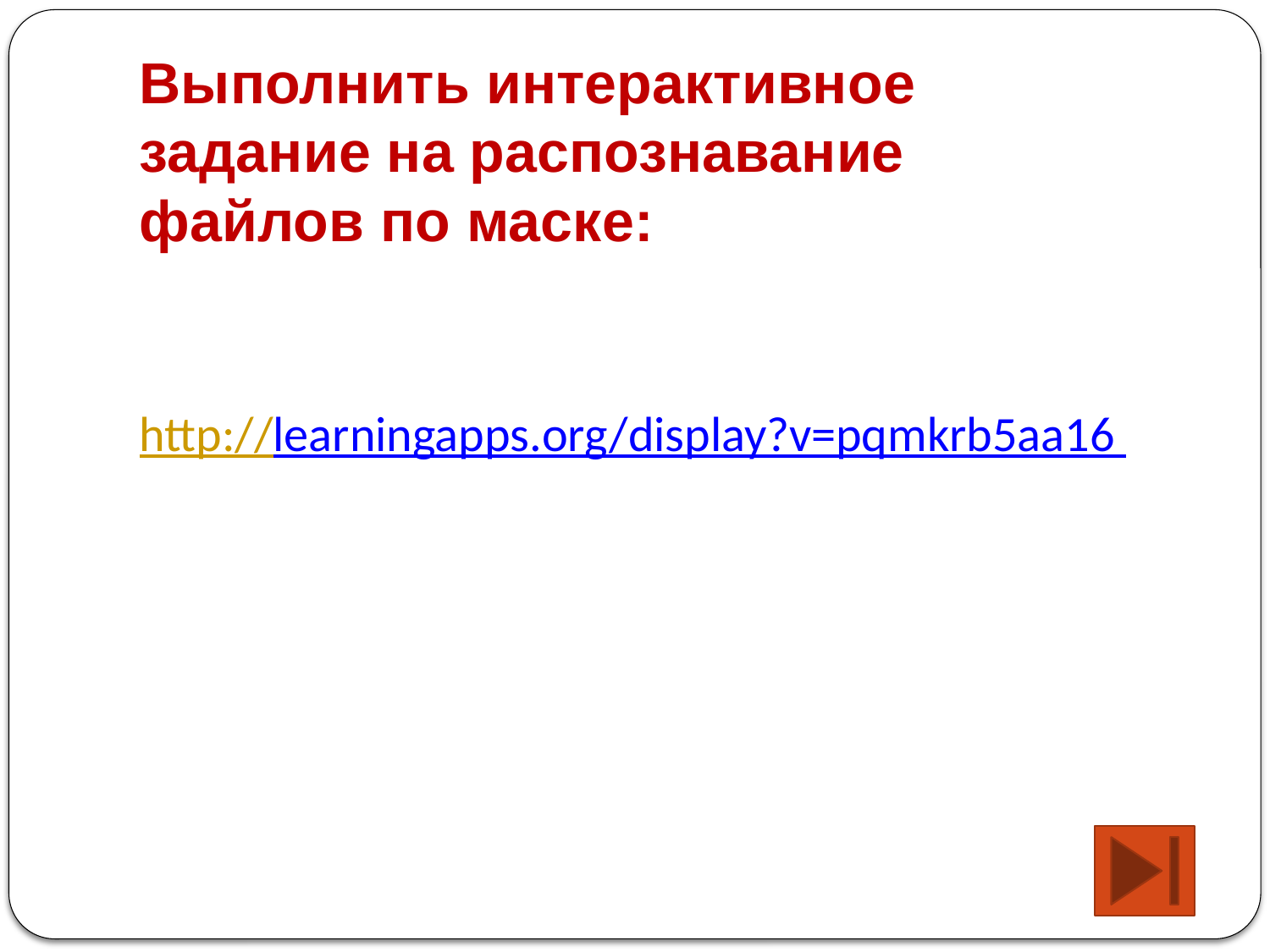

# Выполнить интерактивное задание на распознавание файлов по маске:
http://learningapps.org/display?v=pqmkrb5aa16